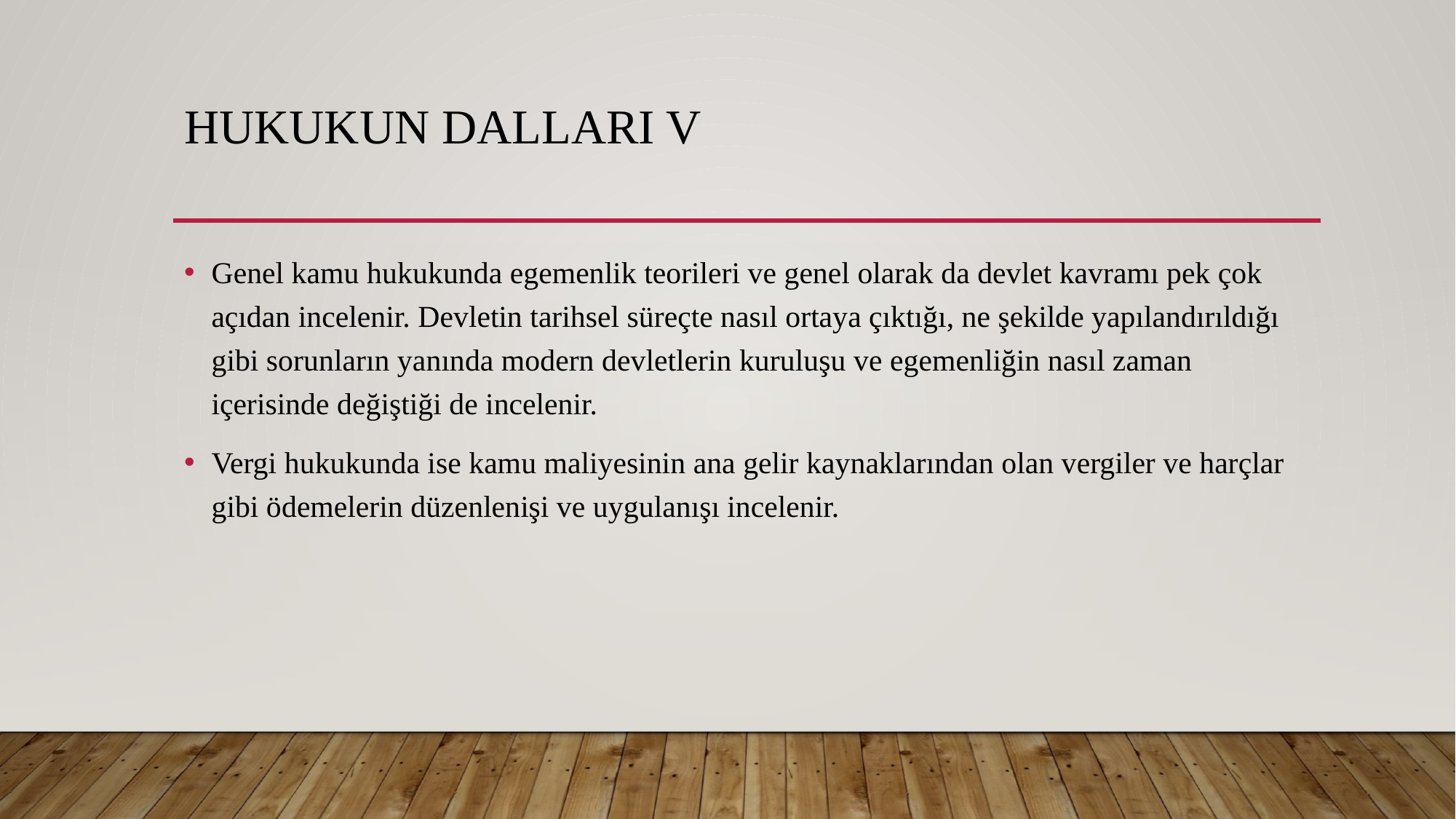

# Hukukun Dalları V
Genel kamu hukukunda egemenlik teorileri ve genel olarak da devlet kavramı pek çok açıdan incelenir. Devletin tarihsel süreçte nasıl ortaya çıktığı, ne şekilde yapılandırıldığı gibi sorunların yanında modern devletlerin kuruluşu ve egemenliğin nasıl zaman içerisinde değiştiği de incelenir.
Vergi hukukunda ise kamu maliyesinin ana gelir kaynaklarından olan vergiler ve harçlar gibi ödemelerin düzenlenişi ve uygulanışı incelenir.